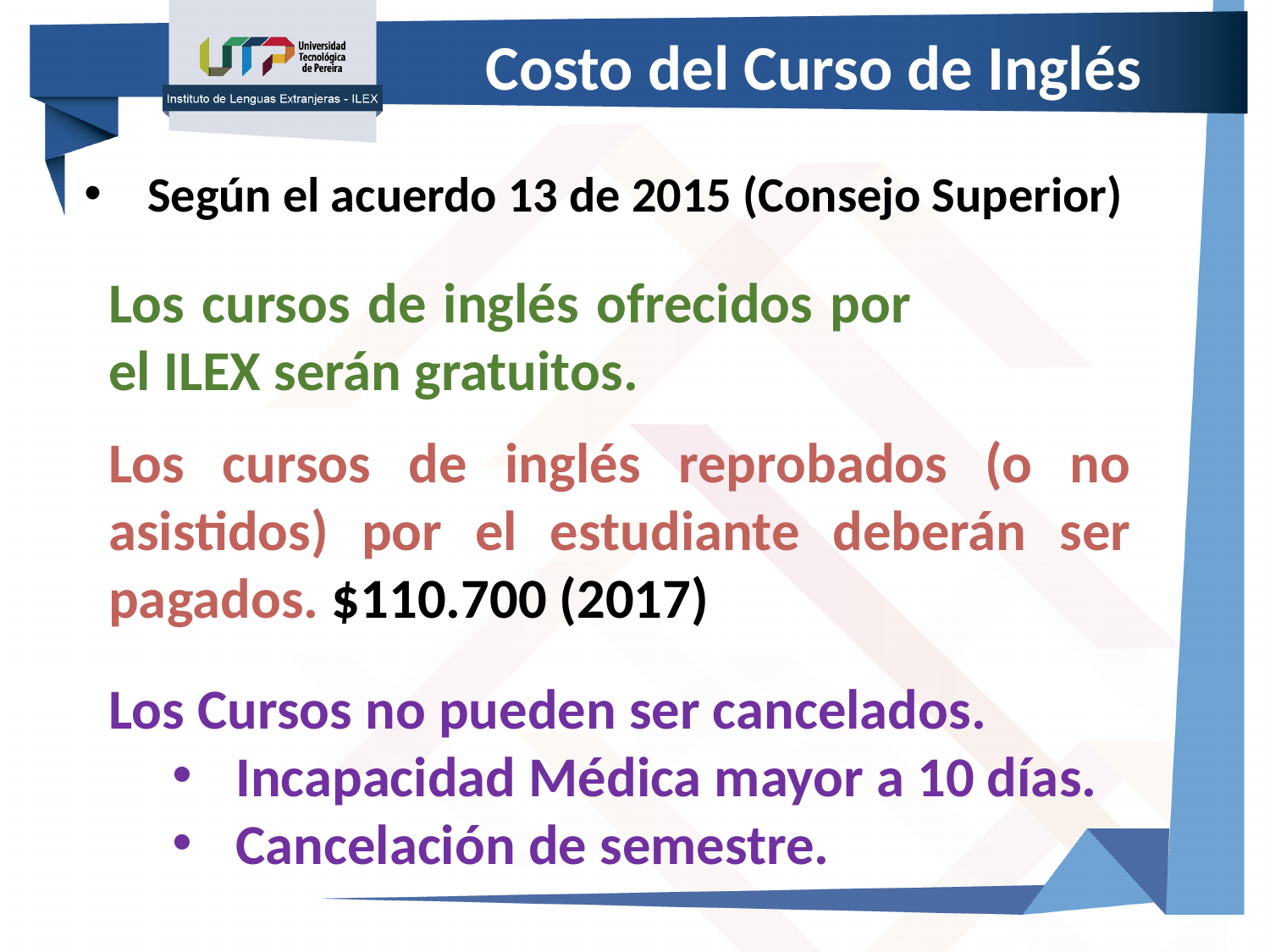

Costo del Curso de Inglés
Según el acuerdo 13 de 2015 (Consejo Superior)
Los cursos de inglés ofrecidos por el ILEX serán gratuitos.
Los cursos de inglés reprobados (o no asistidos) por el estudiante deberán ser pagados. $110.700 (2017)

Los Cursos no pueden ser cancelados.
Incapacidad Médica mayor a 10 días.
Cancelación de semestre.